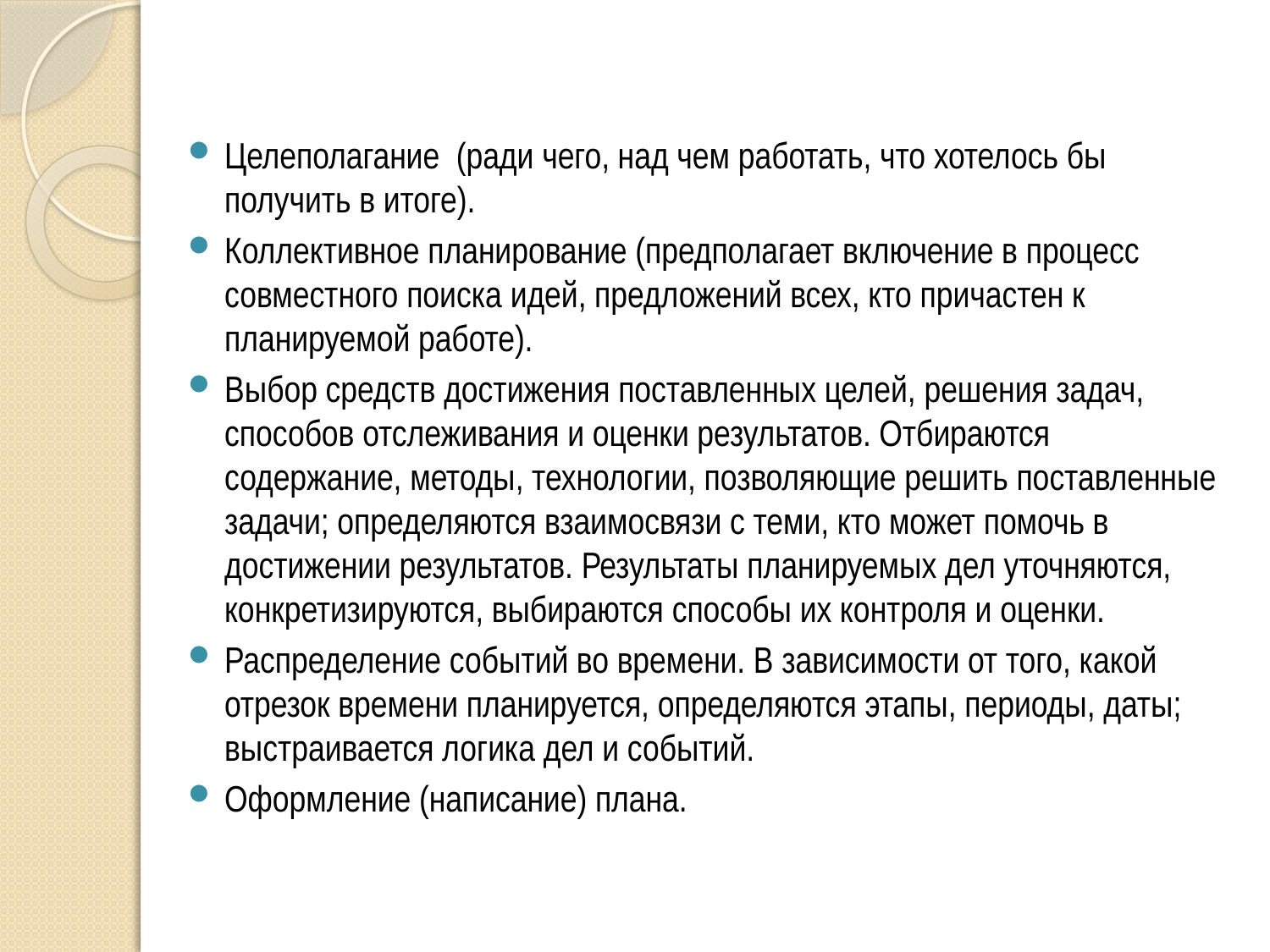

Целеполагание  (ради чего, над чем работать, что хотелось бы получить в итоге).
Коллективное планирование (предполагает включение в процесс совместного поиска идей, предложений всех, кто причастен к планируемой работе).
Выбор средств достижения поставленных целей, решения задач, способов отслеживания и оценки результатов. Отбираются содержание, методы, технологии, позволяющие решить поставленные задачи; определяются взаимосвязи с теми, кто может помочь в достижении результатов. Результаты планируемых дел уточняются, конкретизируются, выбираются способы их контроля и оценки.
Распределение событий во времени. В зависимости от того, какой отрезок времени планируется, определяются этапы, периоды, даты; выстраивается логика дел и событий.
Оформление (написание) плана.